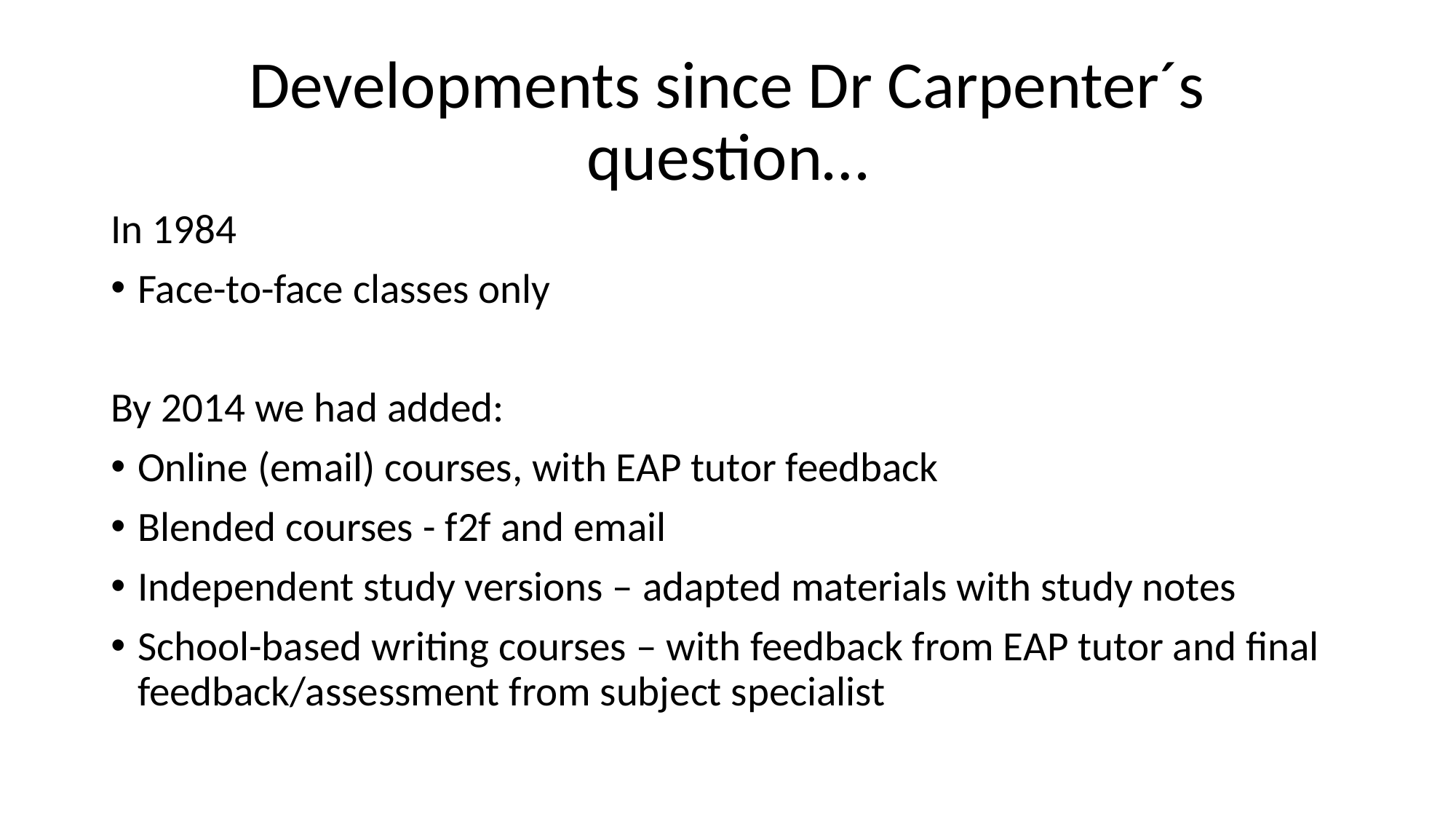

# Developments since Dr Carpenter´s question…
In 1984
Face-to-face classes only

By 2014 we had added:
Online (email) courses, with EAP tutor feedback
Blended courses - f2f and email
Independent study versions – adapted materials with study notes
School-based writing courses – with feedback from EAP tutor and final feedback/assessment from subject specialist